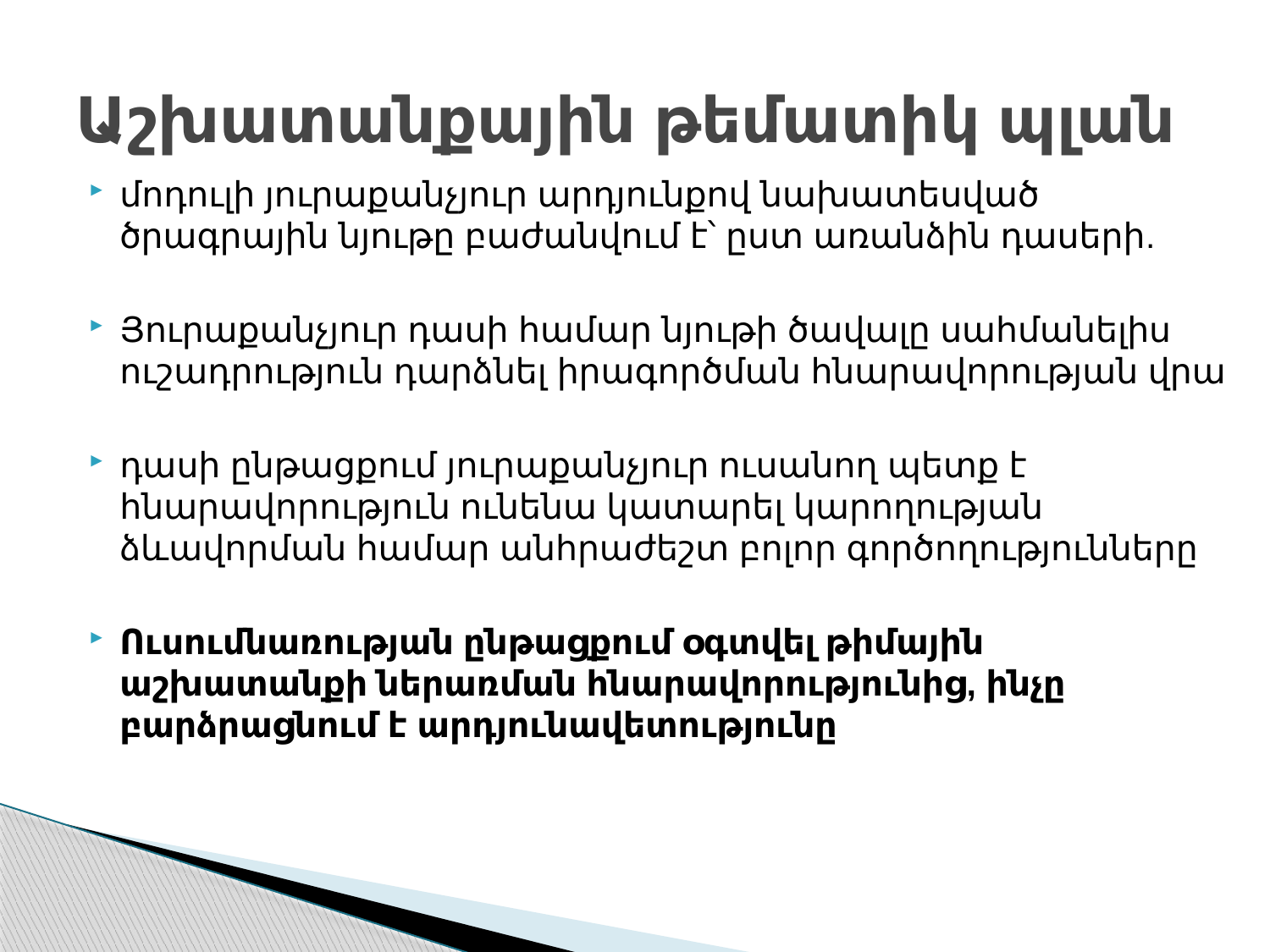

# Աշխատանքային թեմատիկ պլան
մոդուլի յուրաքանչյուր ար­դյունքով նախա­տեսված ծրագրային նյութը բաժանվում է՝ ըստ առանձին դասերի.

Յուրաքանչյուր դասի համար նյու­թի ծավալը սահմանելիս ուշադրություն դարձ­նել իրա­գործման հնարավորության վրա

դասի ընթացքում յուրաքանչյուր ուսանող պետք է հնարավորություն ունենա կատարել կարողության ձևավորման համար անհրա­ժեշտ բոլոր գործողությունները

Ուսումնառության ընթացքում օգտվել թի­մային աշխատանքի ներառման հնարա­վո­րու­թյունից, ինչը  բարձրացնում է արդյունավե­տությունը